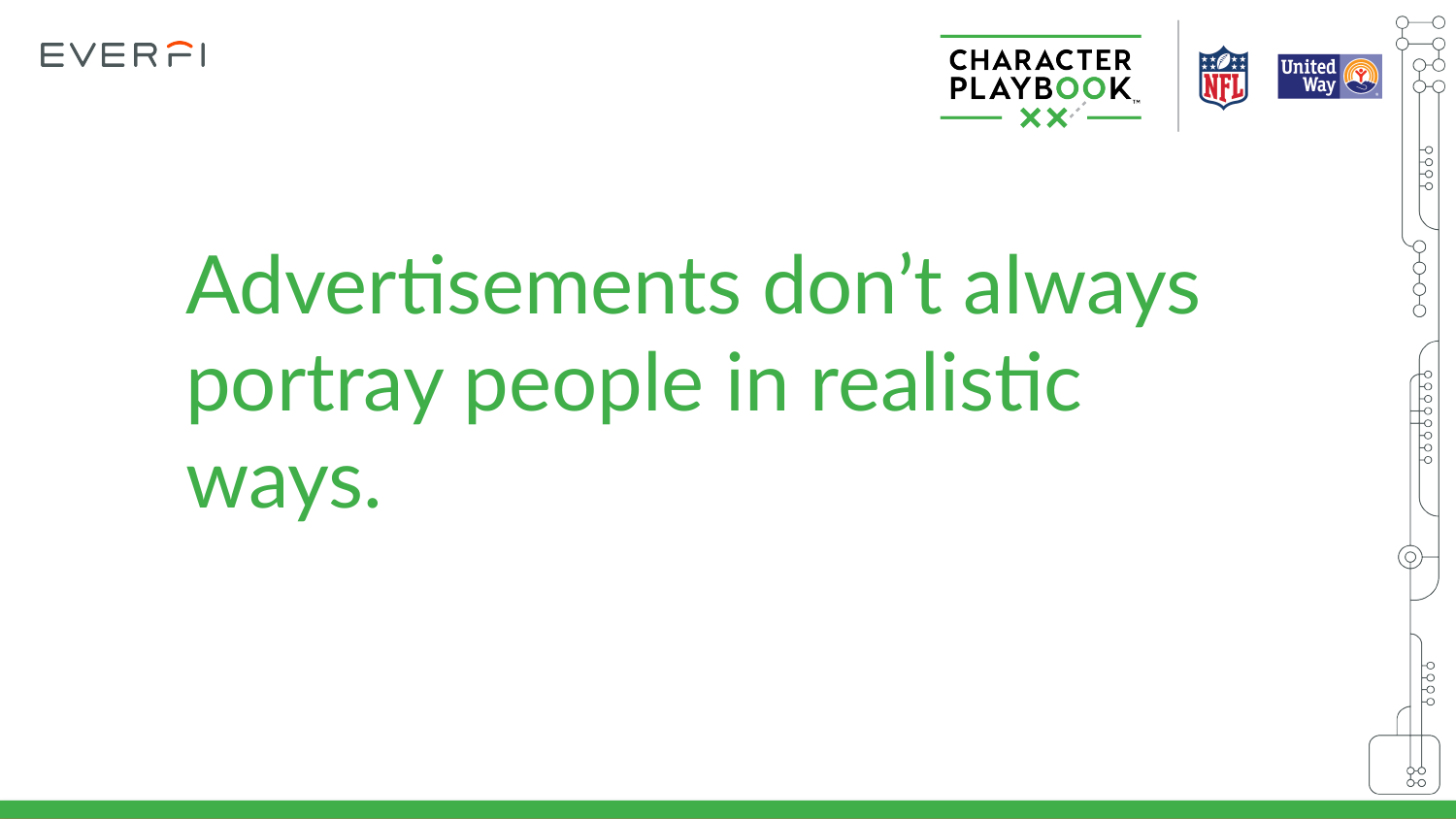

Advertisements don’t always portray people in realistic ways.